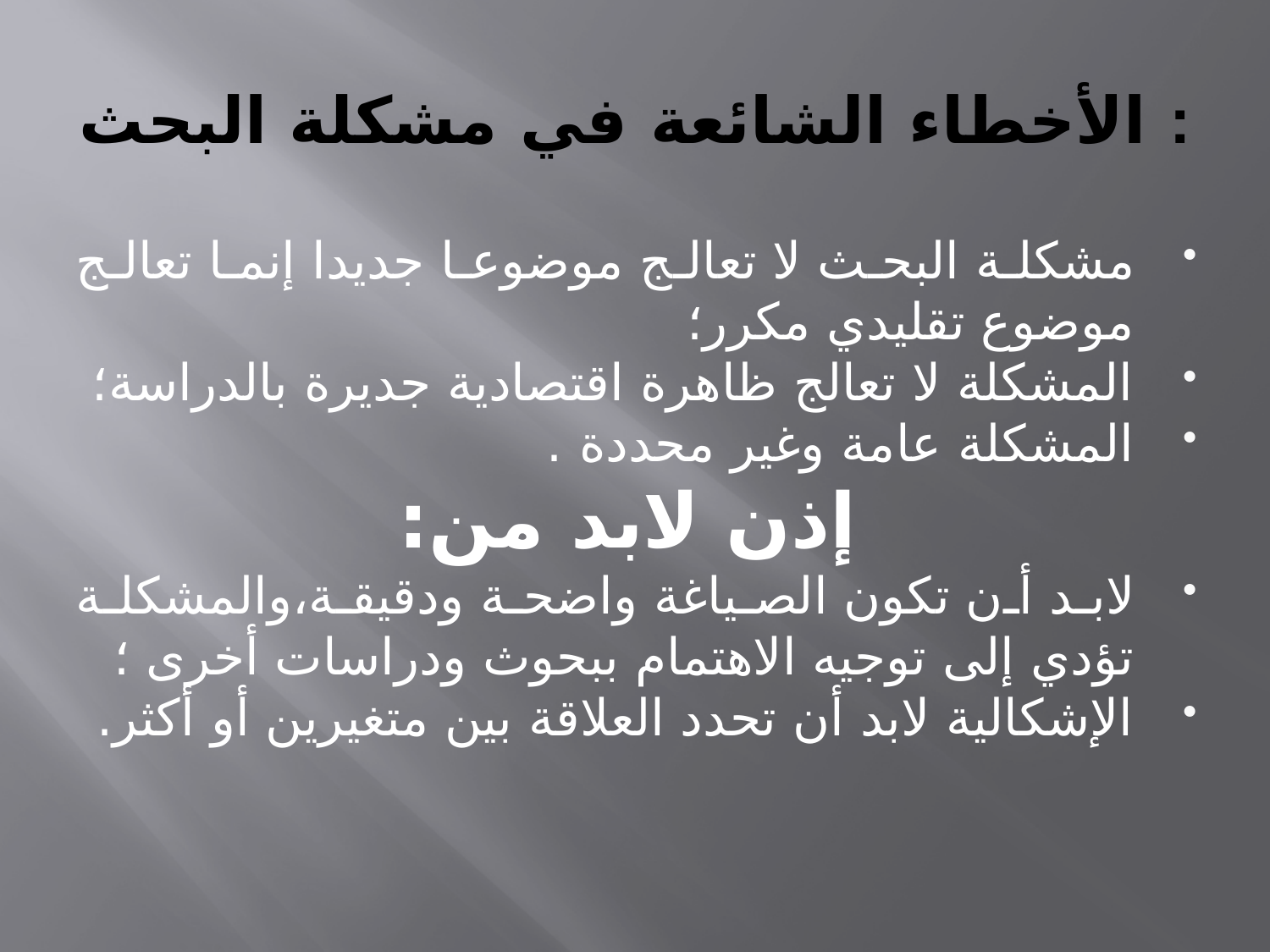

# الأخطاء الشائعة في مشكلة البحث :
مشكلة البحث لا تعالج موضوعا جديدا إنما تعالج موضوع تقليدي مكرر؛
المشكلة لا تعالج ظاهرة اقتصادية جديرة بالدراسة؛
المشكلة عامة وغير محددة .
إذن لابد من:
لابد أن تكون الصياغة واضحة ودقيقة،والمشكلة تؤدي إلى توجيه الاهتمام ببحوث ودراسات أخرى ؛
الإشكالية لابد أن تحدد العلاقة بين متغيرين أو أكثر.